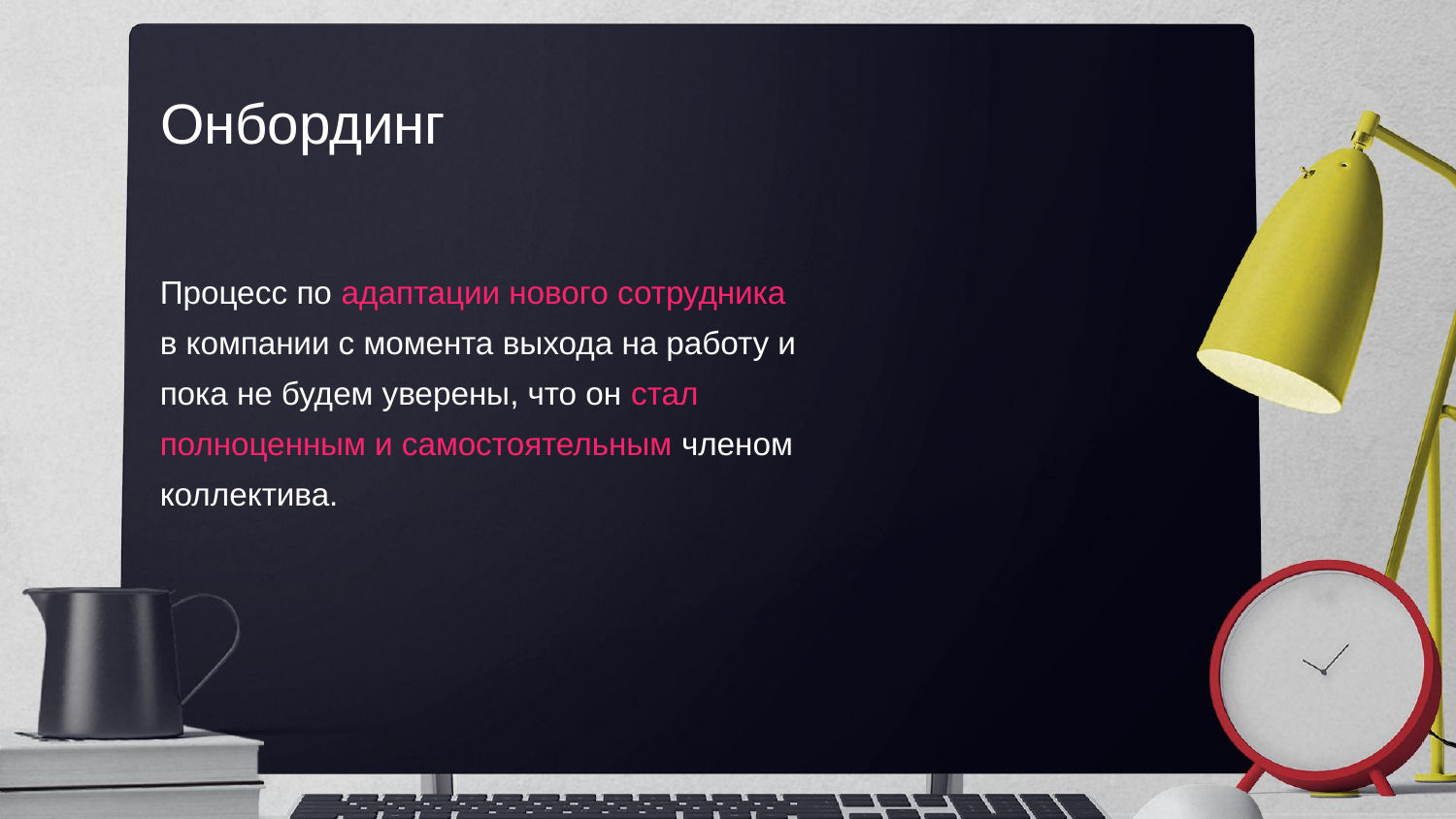

# Онбординг
Процесс по адаптации нового сотрудника в компании с момента выхода на работу и пока не будем уверены, что он стал полноценным и самостоятельным членом коллектива.